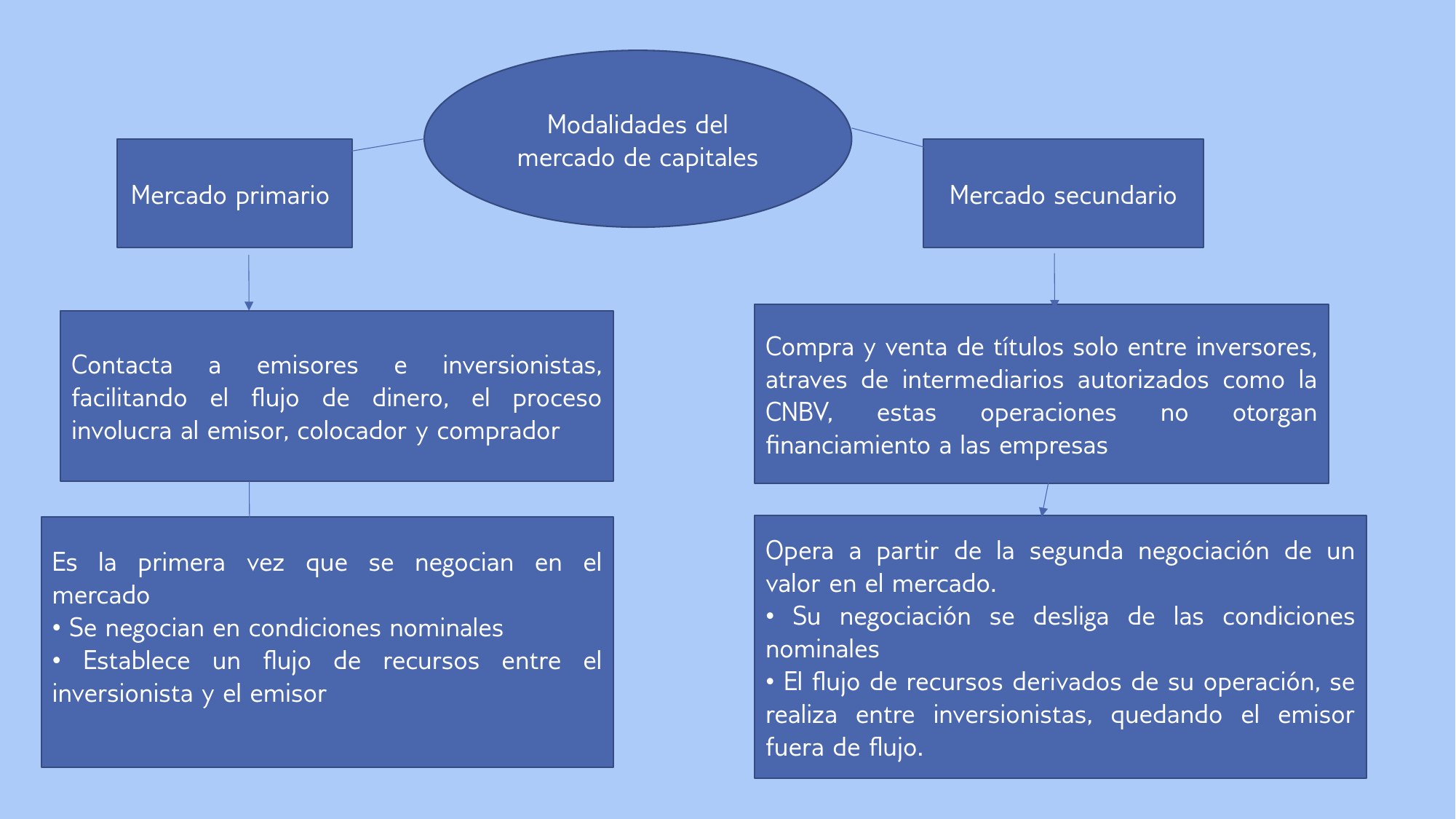

Modalidades del mercado de capitales

Mercado primario

Mercado secundario

Compra y venta de títulos solo entre inversores, atraves de intermediarios autorizados como la CNBV, estas operaciones no otorgan financiamiento a las empresas
Contacta a emisores e inversionistas, facilitando el flujo de dinero, el proceso involucra al emisor, colocador y comprador

Opera a partir de la segunda negociación de un valor en el mercado.
• Su negociación se desliga de las condiciones nominales
• El flujo de recursos derivados de su operación, se realiza entre inversionistas, quedando el emisor fuera de flujo.

Es la primera vez que se negocian en el mercado
• Se negocian en condiciones nominales
• Establece un flujo de recursos entre el inversionista y el emisor